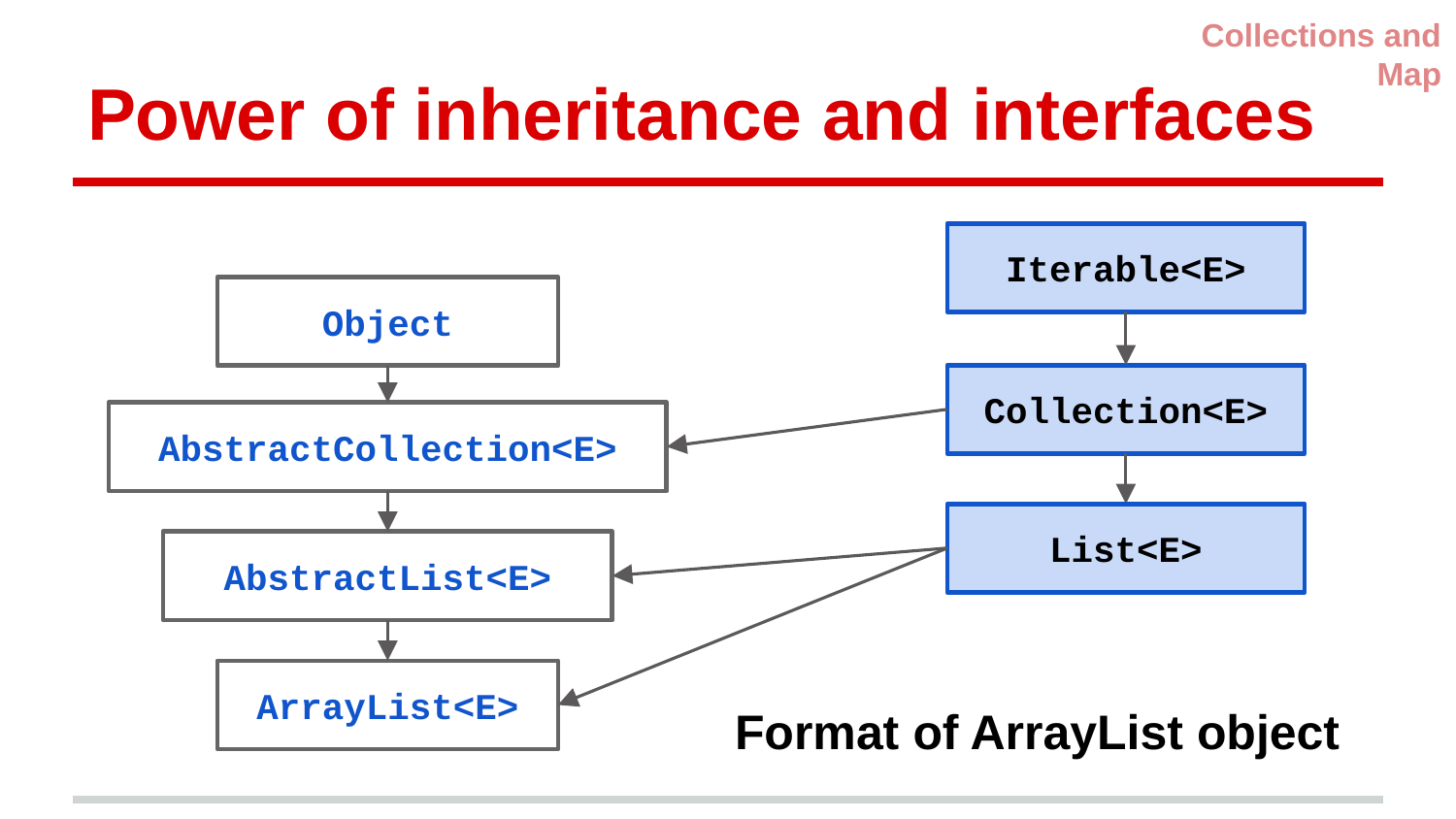

Collections and Map
# Power of inheritance and interfaces
Iterable<E>
Object
Collection<E>
AbstractCollection<E>
List<E>
AbstractList<E>
ArrayList<E>
Format of ArrayList object